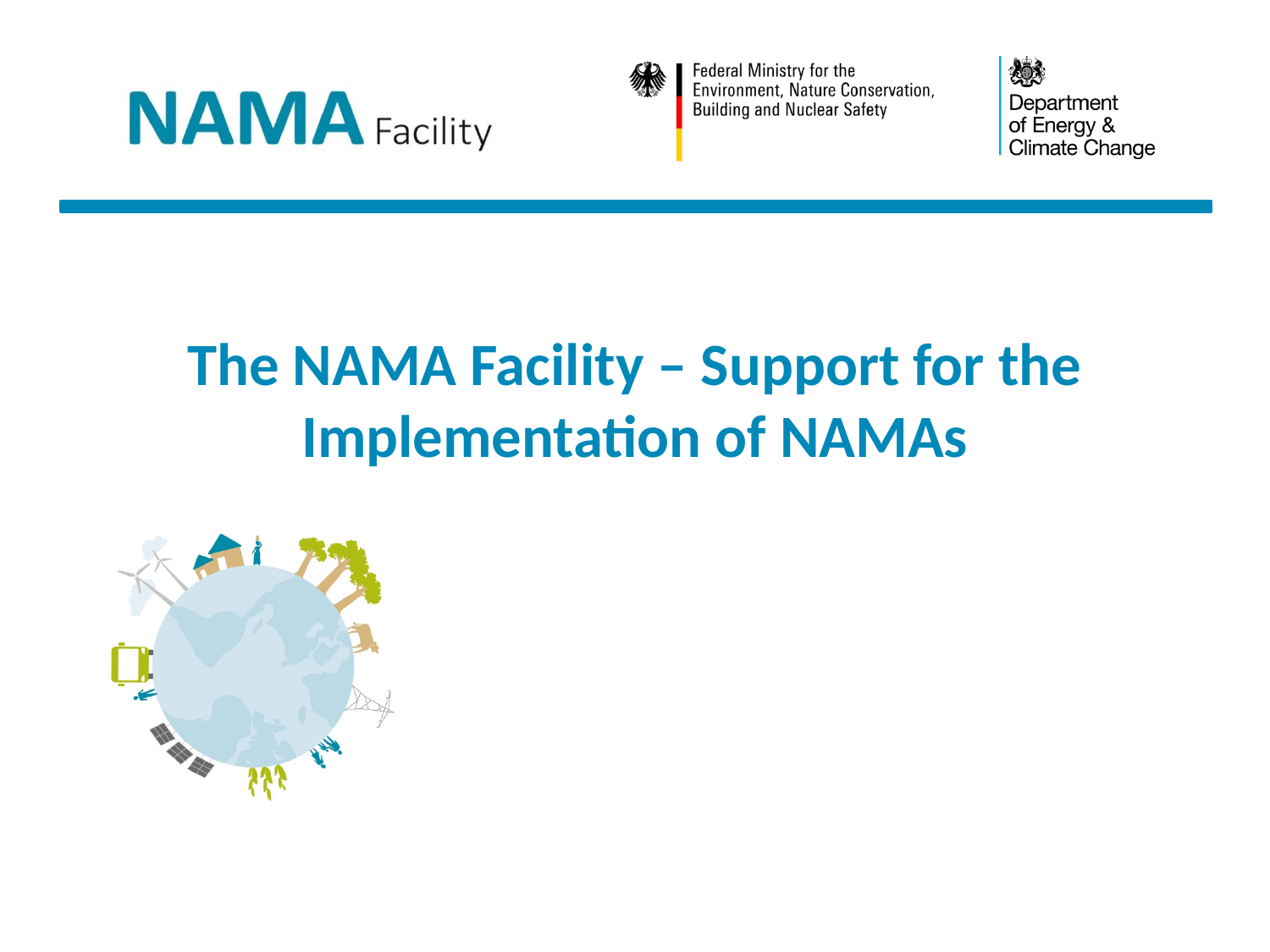

# The NAMA Facility – Support for the Implementation of NAMAs